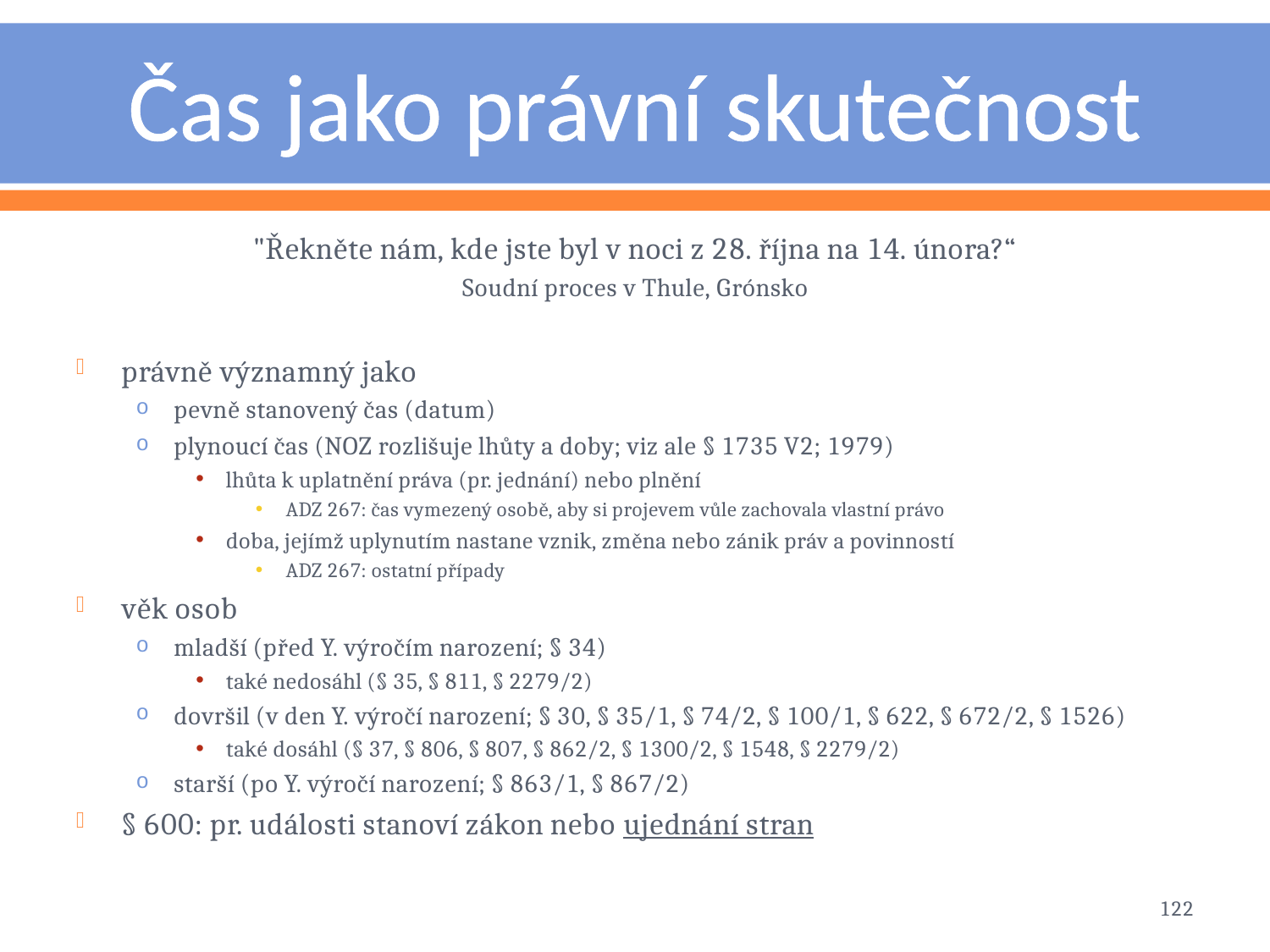

# Čas jako právní skutečnost
"Řekněte nám, kde jste byl v noci z 28. října na 14. února?“
Soudní proces v Thule, Grónsko

právně významný jako
pevně stanovený čas (datum)
plynoucí čas (NOZ rozlišuje lhůty a doby; viz ale § 1735 V2; 1979)
lhůta k uplatnění práva (pr. jednání) nebo plnění
ADZ 267: čas vymezený osobě, aby si projevem vůle zachovala vlastní právo
doba, jejímž uplynutím nastane vznik, změna nebo zánik práv a povinností
ADZ 267: ostatní případy
věk osob
mladší (před Y. výročím narození; § 34)
také nedosáhl (§ 35, § 811, § 2279/2)
dovršil (v den Y. výročí narození; § 30, § 35/1, § 74/2, § 100/1, § 622, § 672/2, § 1526)
také dosáhl (§ 37, § 806, § 807, § 862/2, § 1300/2, § 1548, § 2279/2)
starší (po Y. výročí narození; § 863/1, § 867/2)
§ 600: pr. události stanoví zákon nebo ujednání stran
122